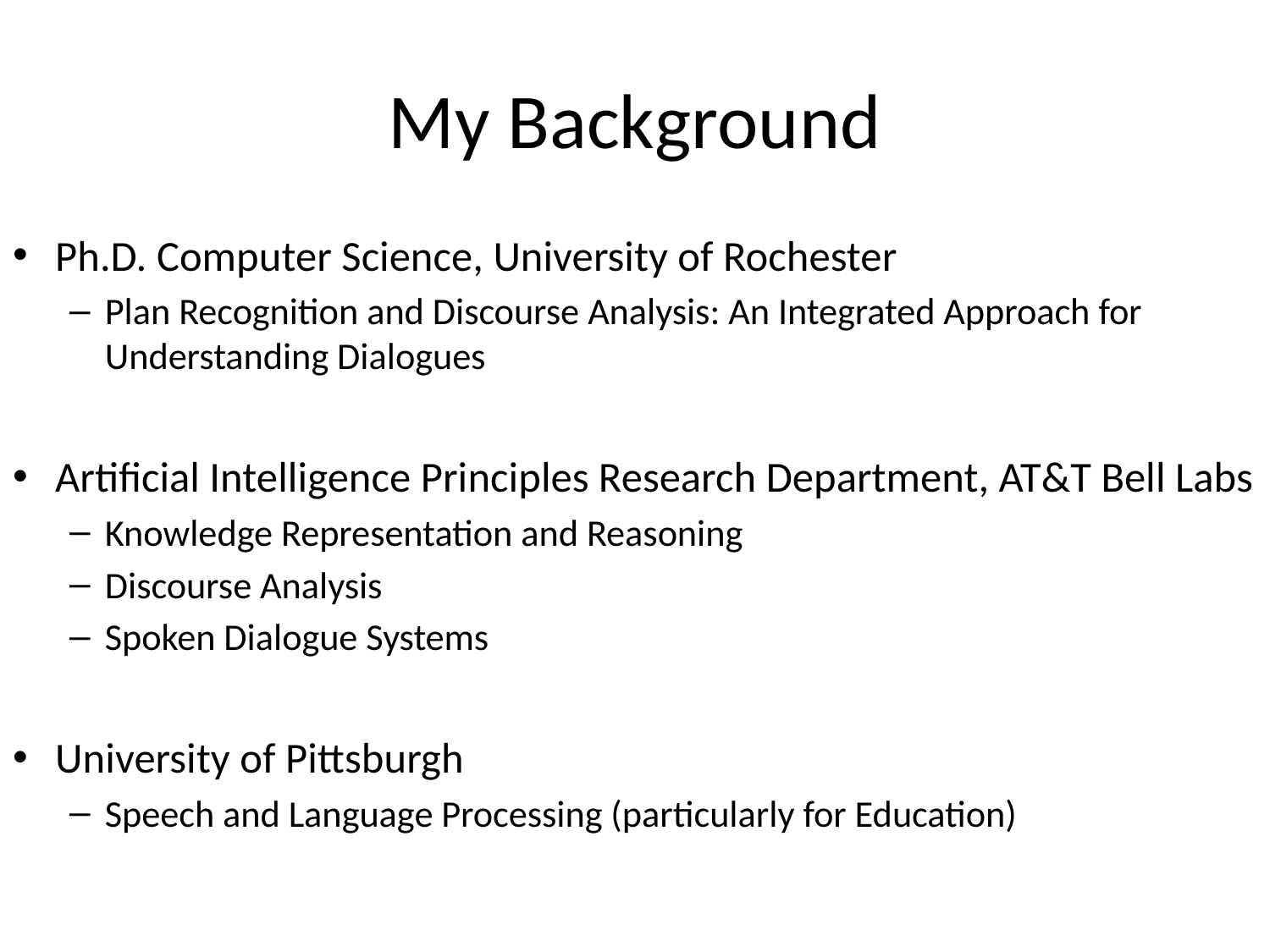

# My Background
Ph.D. Computer Science, University of Rochester
Plan Recognition and Discourse Analysis: An Integrated Approach for Understanding Dialogues

Artificial Intelligence Principles Research Department, AT&T Bell Labs
Knowledge Representation and Reasoning
Discourse Analysis
Spoken Dialogue Systems

University of Pittsburgh
Speech and Language Processing (particularly for Education)